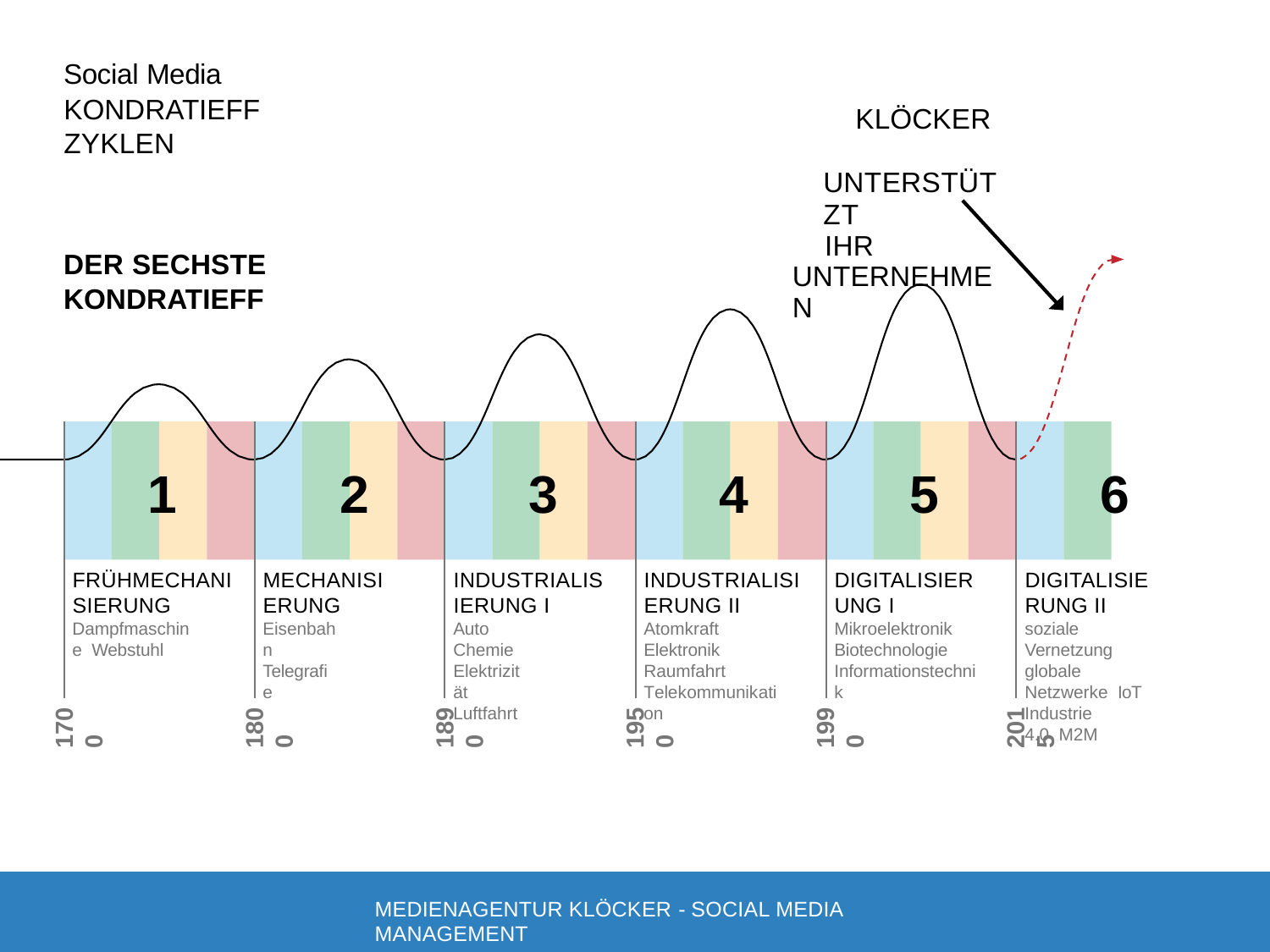

# Social Media
KONDRATIEFF ZYKLEN
KLÖCKER  UNTERSTÜTZT
IHR UNTERNEHMEN

DER SECHSTE KONDRATIEFF

1
2
3
4
5
6
FRÜHMECHANISIERUNG
Dampfmaschine  Webstuhl
MECHANISIERUNG
Eisenbahn  Telegraﬁe
INDUSTRIALISIERUNG I
Auto  Chemie  Elektrizität  Luftfahrt
INDUSTRIALISIERUNG II
Atomkraft  Elektronik  Raumfahrt  Telekommunikation
DIGITALISIERUNG I
Mikroelektronik  Biotechnologie  Informationstechnik
DIGITALISIERUNG II
soziale Vernetzung  globale Netzwerke  IoT
Industrie 4.0  M2M
1700
1800
1890
1950
1990
2015
MEDIENAGENTUR KLÖCKER - SOCIAL MEDIA MANAGEMENT